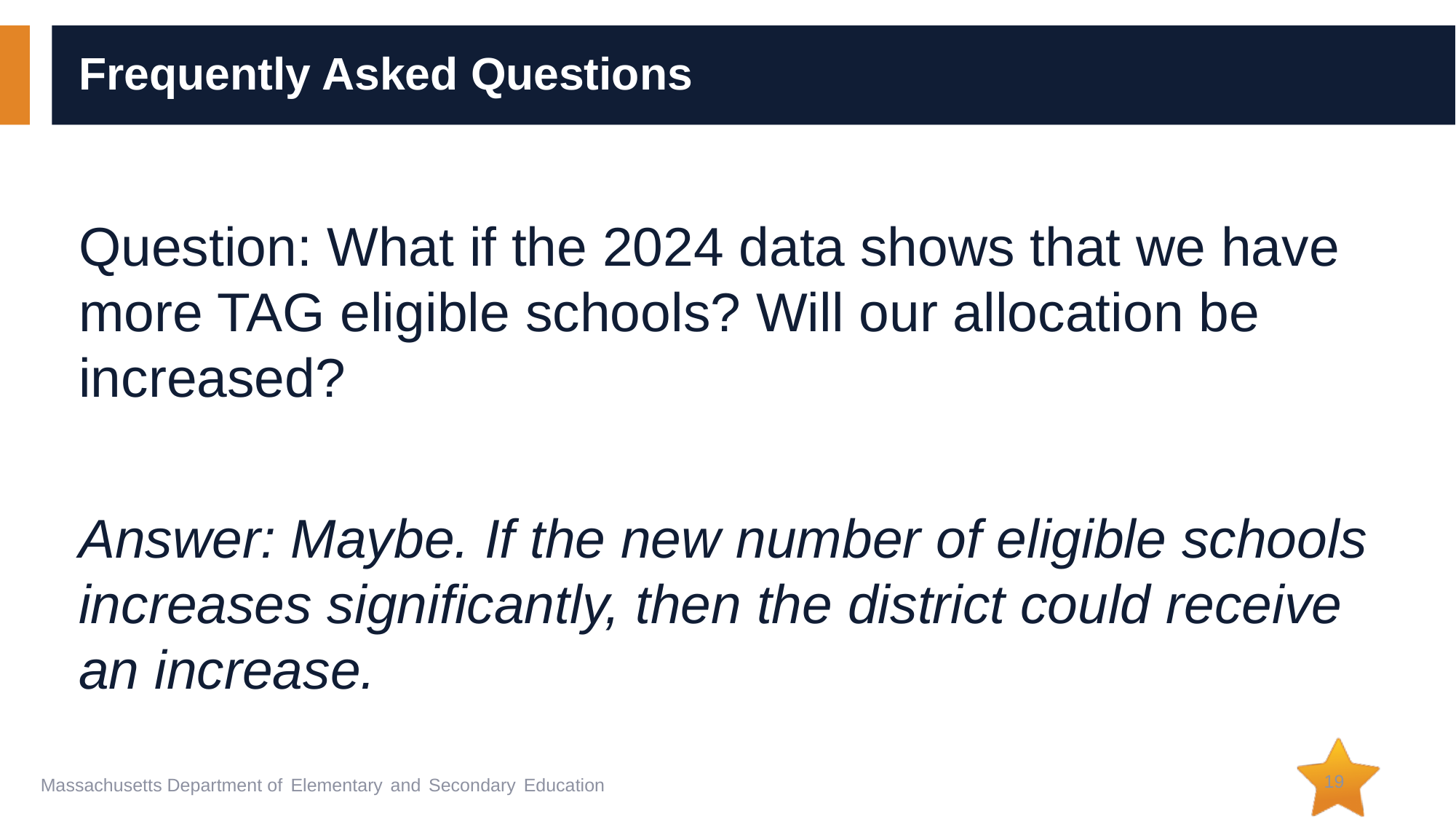

# Frequently Asked Questions

Question: What if the 2024 data shows that we have more TAG eligible schools? Will our allocation be increased?

Answer: Maybe. If the new number of eligible schools increases significantly, then the district could receive an increase.
19